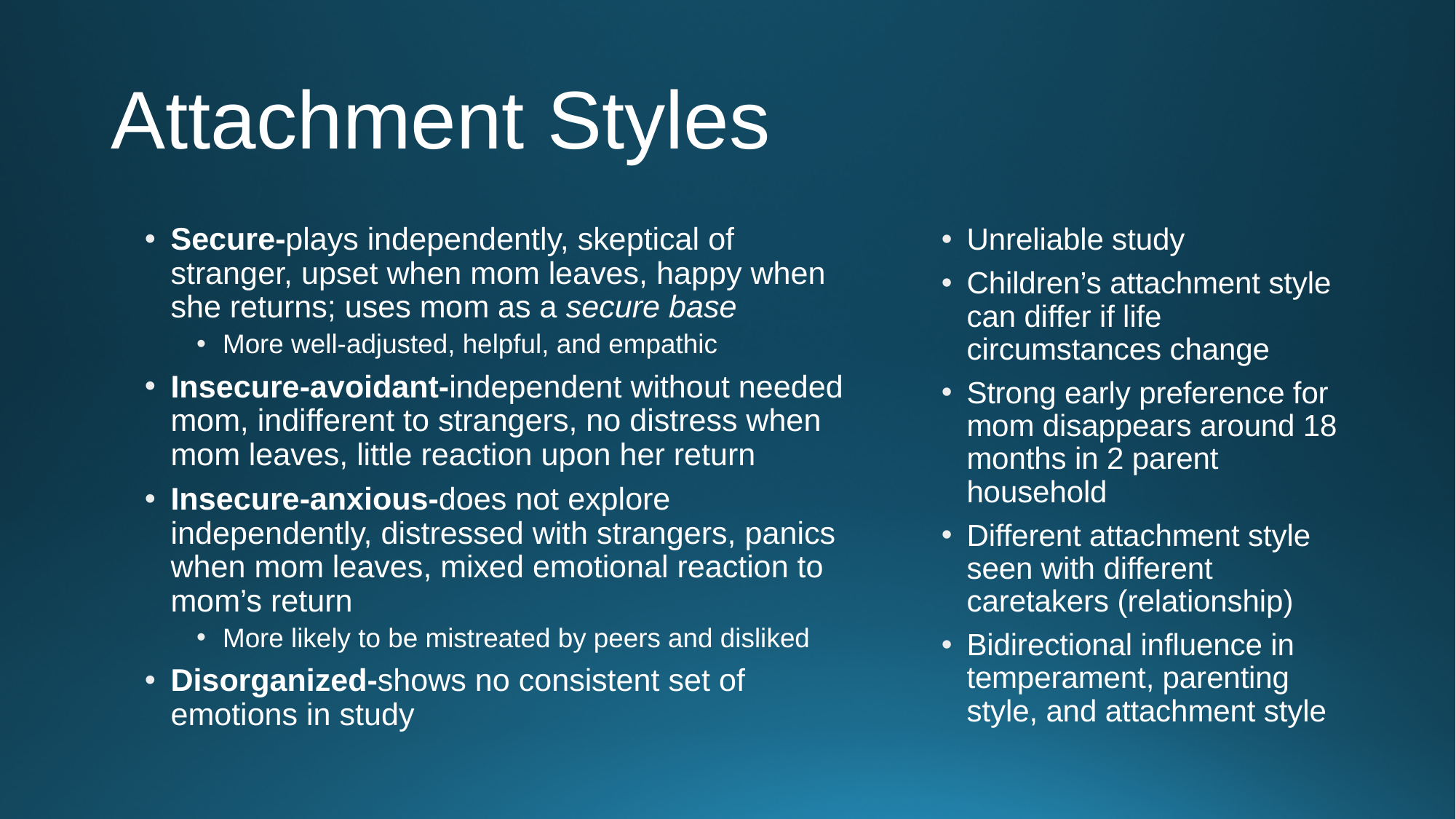

# Attachment Styles
Secure-plays independently, skeptical of stranger, upset when mom leaves, happy when she returns; uses mom as a secure base
More well-adjusted, helpful, and empathic
Insecure-avoidant-independent without needed mom, indifferent to strangers, no distress when mom leaves, little reaction upon her return
Insecure-anxious-does not explore independently, distressed with strangers, panics when mom leaves, mixed emotional reaction to mom’s return
More likely to be mistreated by peers and disliked
Disorganized-shows no consistent set of emotions in study

Unreliable study
Children’s attachment style can differ if life circumstances change
Strong early preference for mom disappears around 18 months in 2 parent household
Different attachment style seen with different caretakers (relationship)
Bidirectional influence in temperament, parenting style, and attachment style